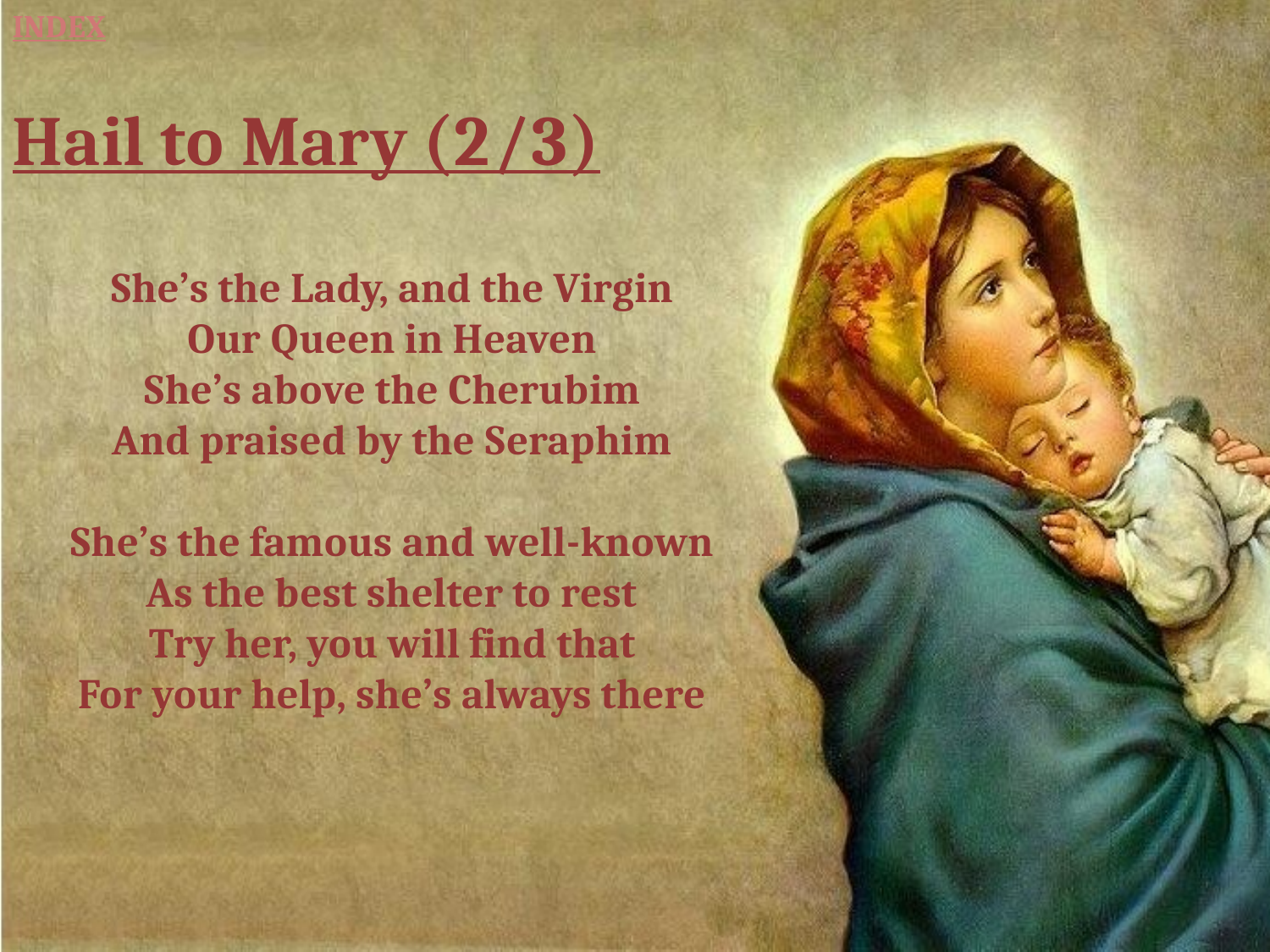

INDEX

Hail to Mary (2/3)
She’s the Lady, and the Virgin
Our Queen in Heaven
She’s above the Cherubim
And praised by the Seraphim

She’s the famous and well-known
As the best shelter to rest
Try her, you will find that
For your help, she’s always there